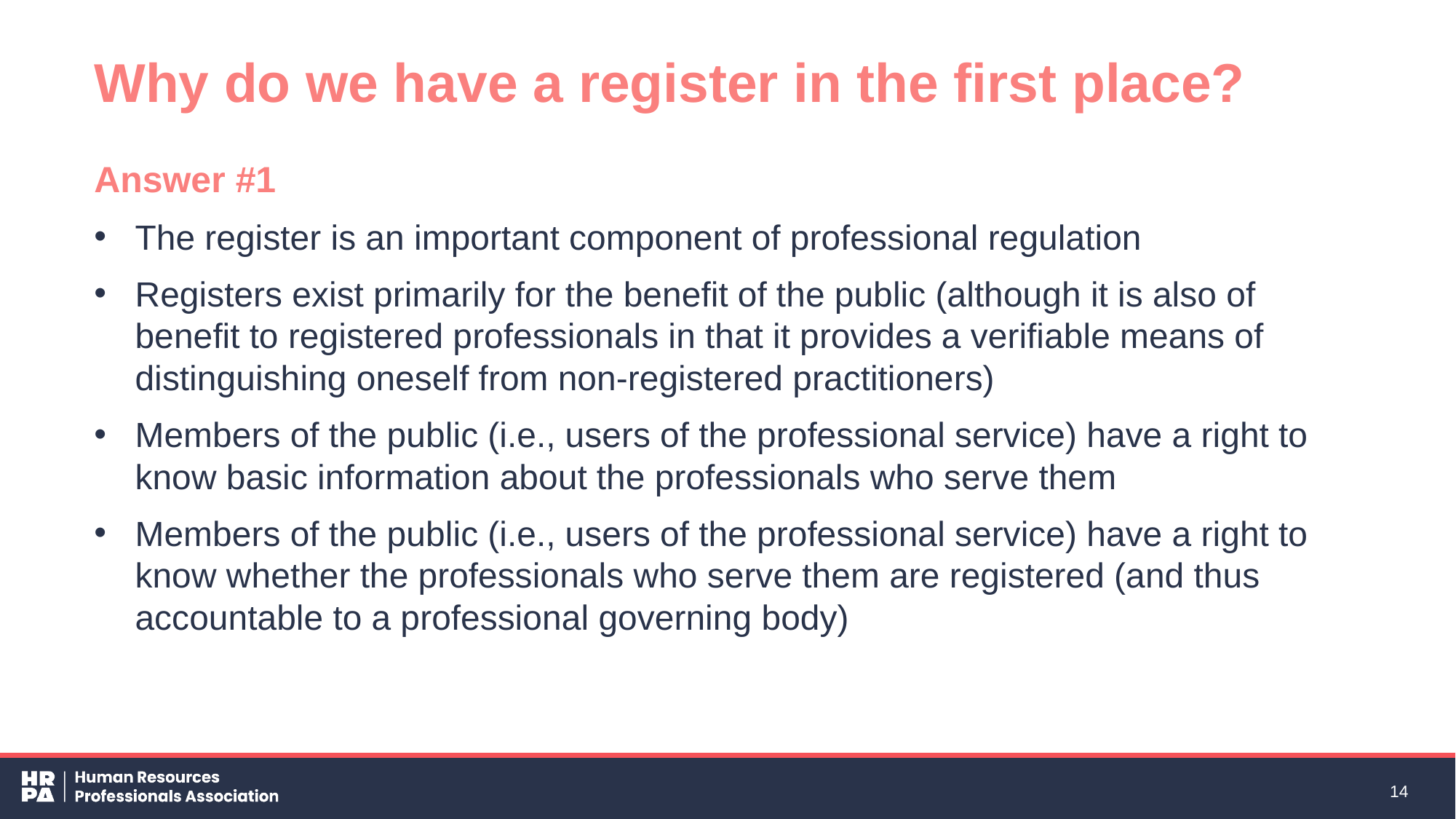

# Why do we have a register in the first place?
Answer #1
The register is an important component of professional regulation
Registers exist primarily for the benefit of the public (although it is also of benefit to registered professionals in that it provides a verifiable means of distinguishing oneself from non-registered practitioners)
Members of the public (i.e., users of the professional service) have a right to know basic information about the professionals who serve them
Members of the public (i.e., users of the professional service) have a right to know whether the professionals who serve them are registered (and thus accountable to a professional governing body)
14